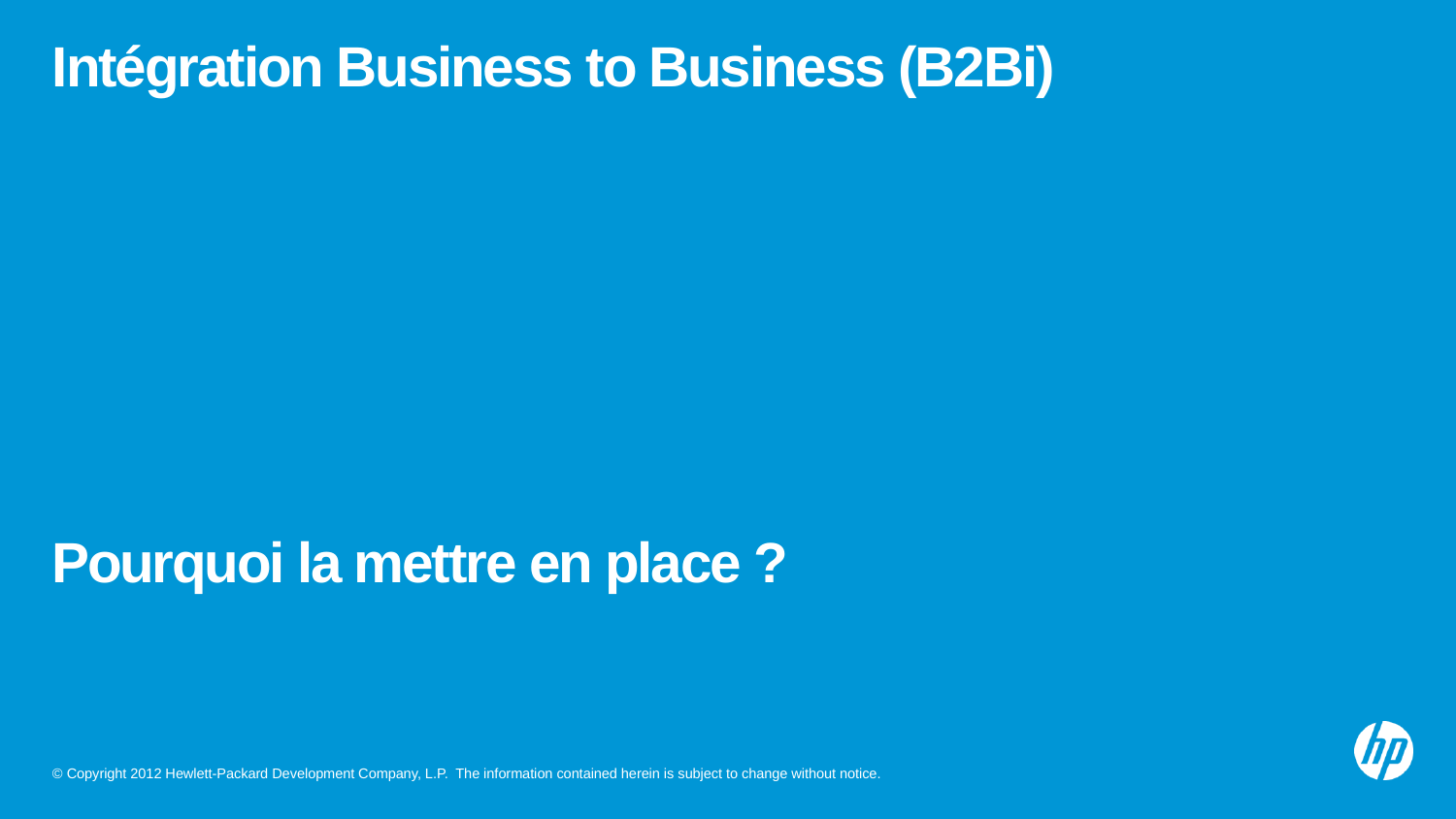

# Intégration Business to Business (B2Bi)
Pourquoi la mettre en place ?